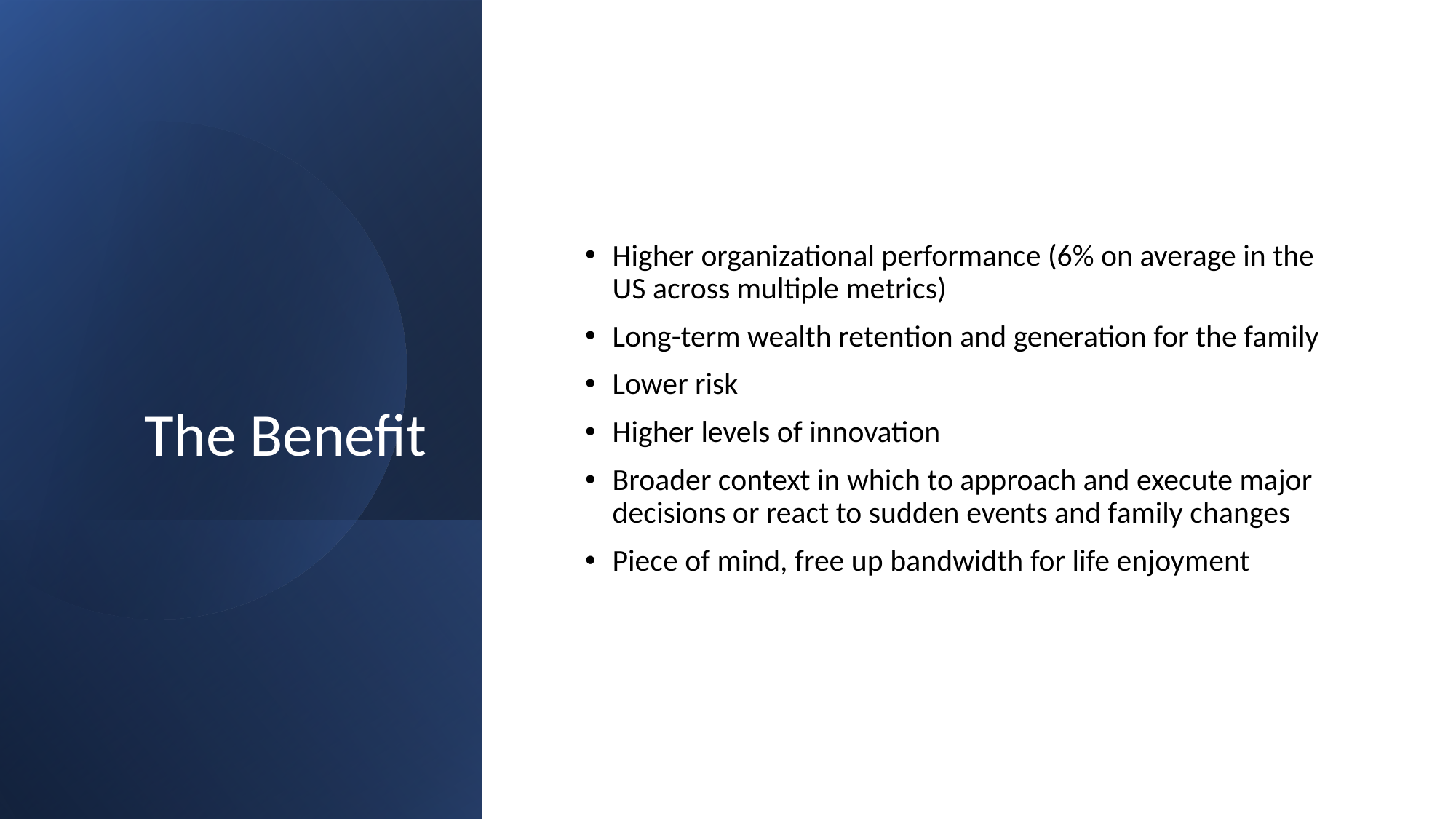

# The Benefit
Higher organizational performance (6% on average in the US across multiple metrics)
Long-term wealth retention and generation for the family
Lower risk
Higher levels of innovation
Broader context in which to approach and execute major decisions or react to sudden events and family changes
Piece of mind, free up bandwidth for life enjoyment